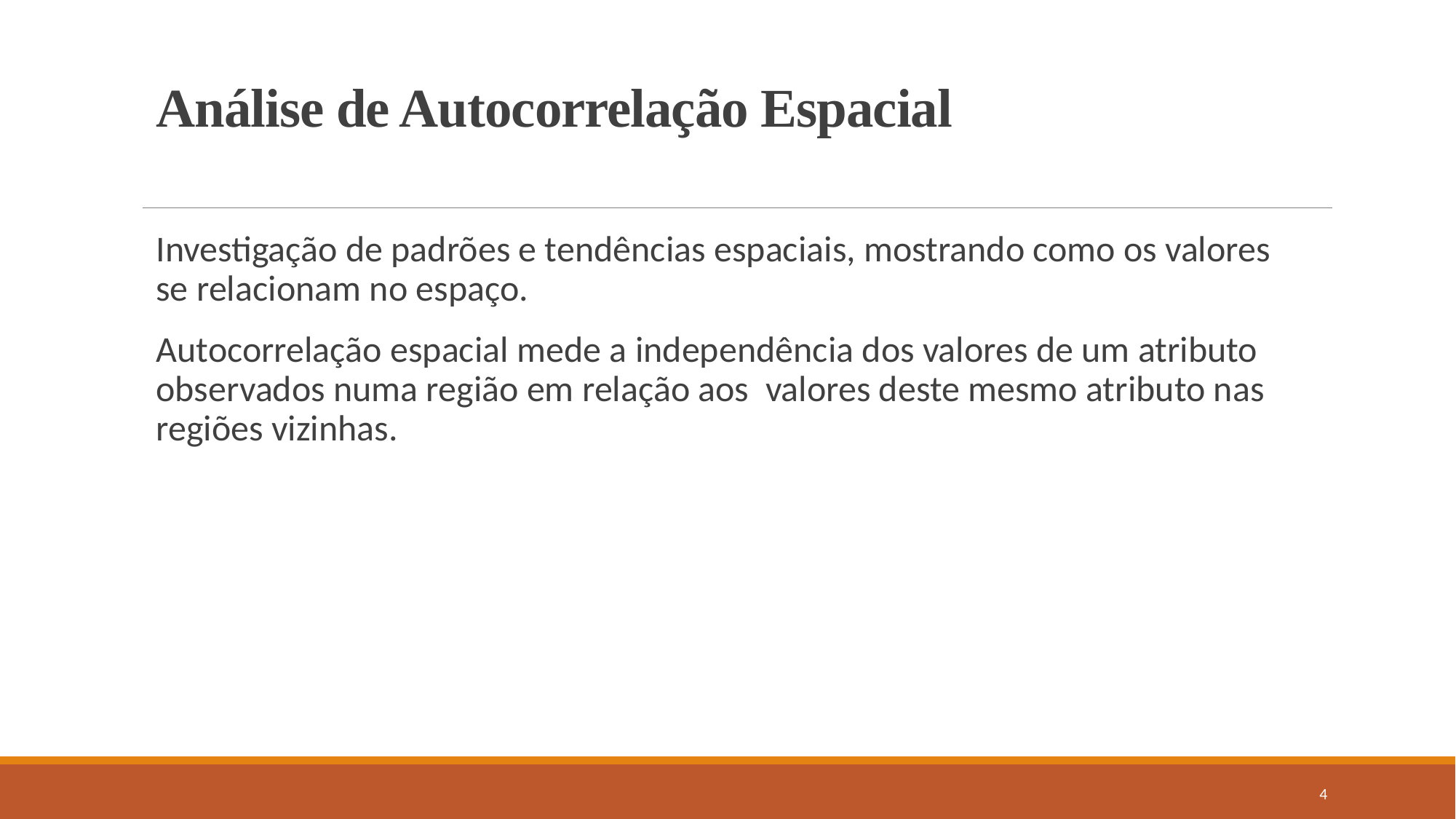

# Análise de Autocorrelação Espacial
Investigação de padrões e tendências espaciais, mostrando como os valores se relacionam no espaço.
Autocorrelação espacial mede a independência dos valores de um atributo observados numa região em relação aos  valores deste mesmo atributo nas regiões vizinhas.

4